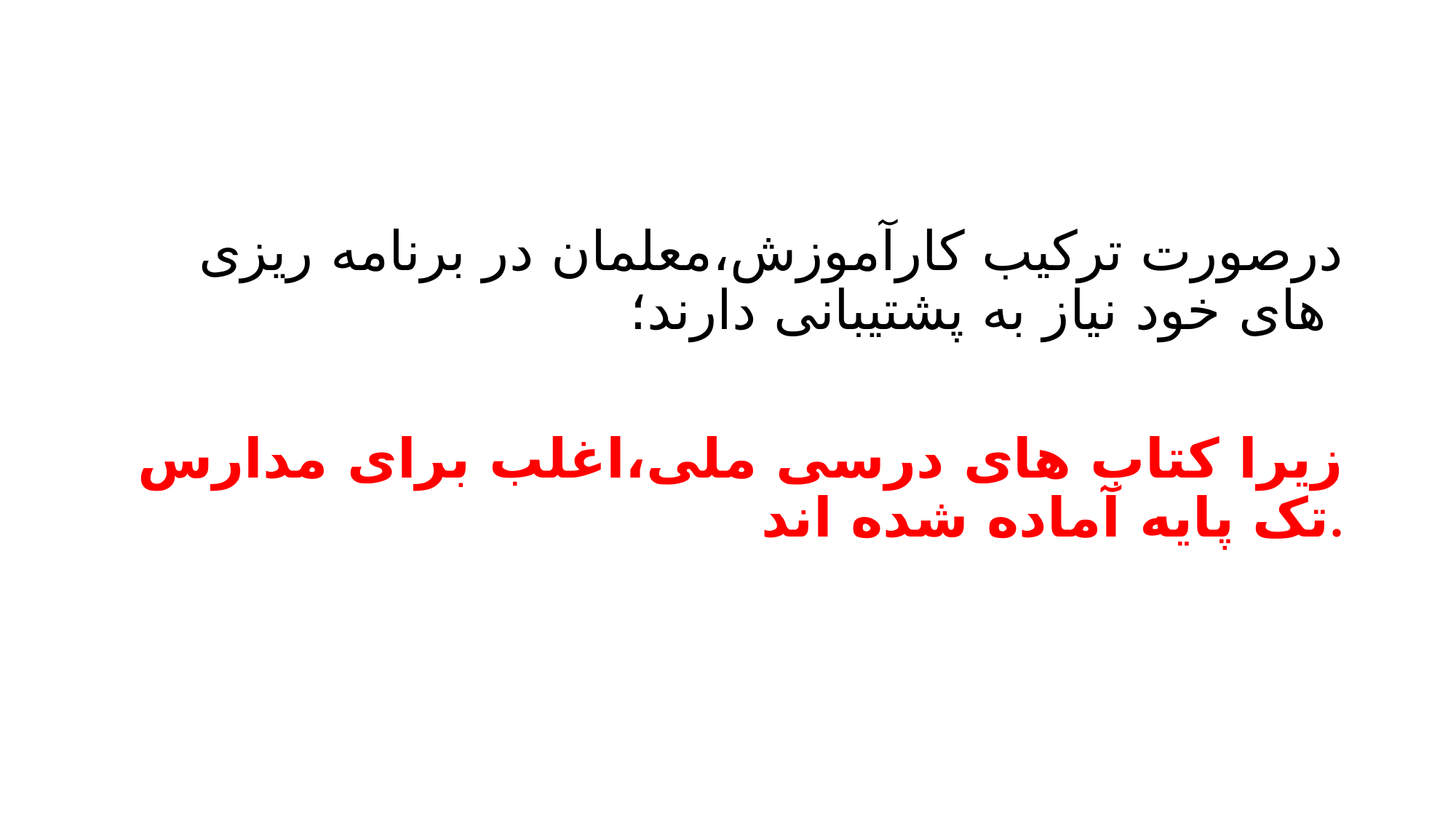

درصورت ترکیب کارآموزش،معلمان در برنامه ریزی های خود نیاز به پشتیبانی دارند؛

زیرا کتاب های درسی ملی،اغلب برای مدارس تک پایه آماده شده اند.